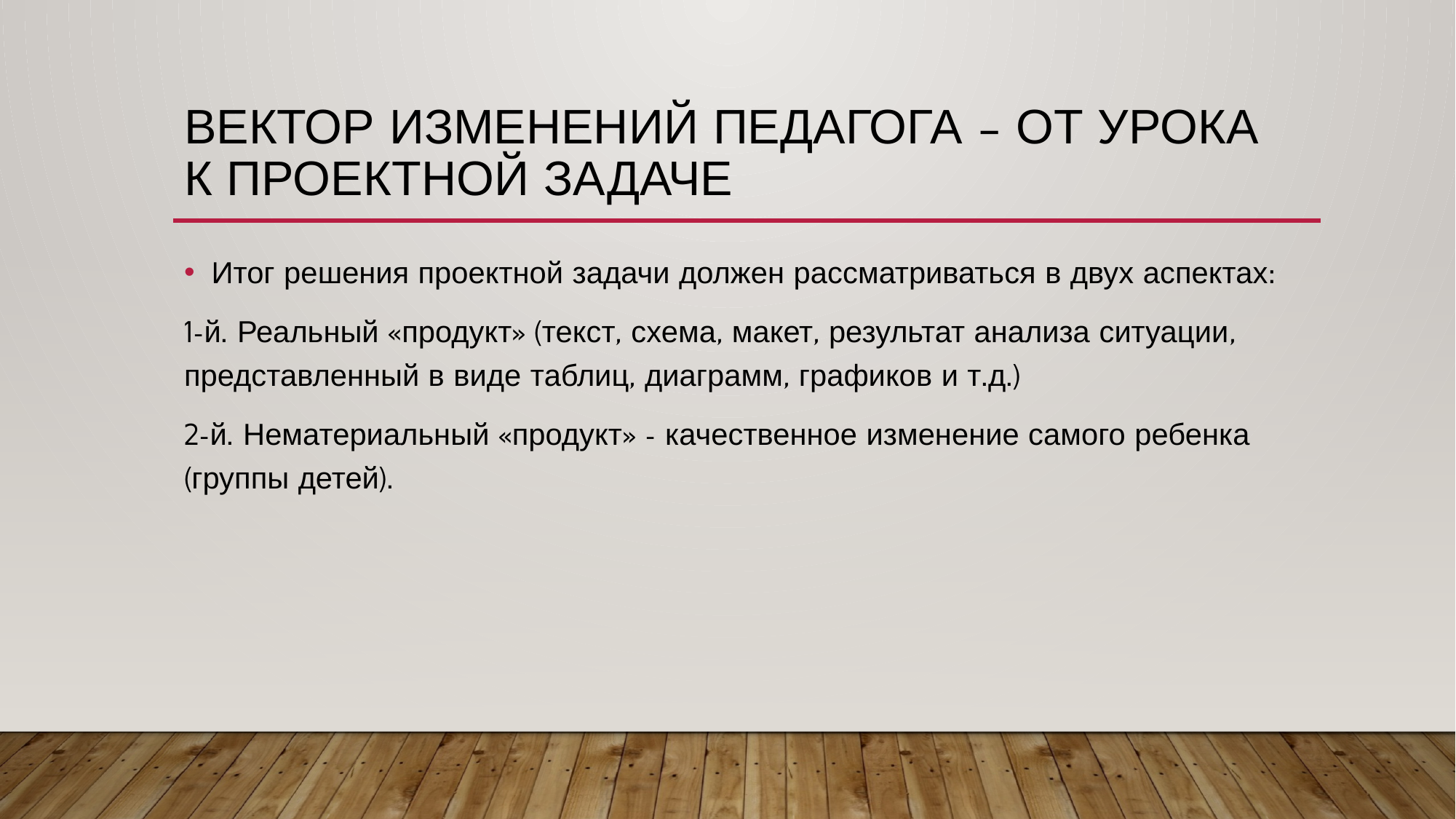

# Вектор изменений педагога – от урока  к проектной задаче
Итог решения проектной задачи должен рассматриваться в двух аспектах:
1-й. Реальный «продукт» (текст, схема, макет, результат анализа ситуации, представленный в виде таблиц, диаграмм, графиков и т.д.)
2-й. Нематериальный «продукт» - качественное изменение самого ребенка (группы детей).